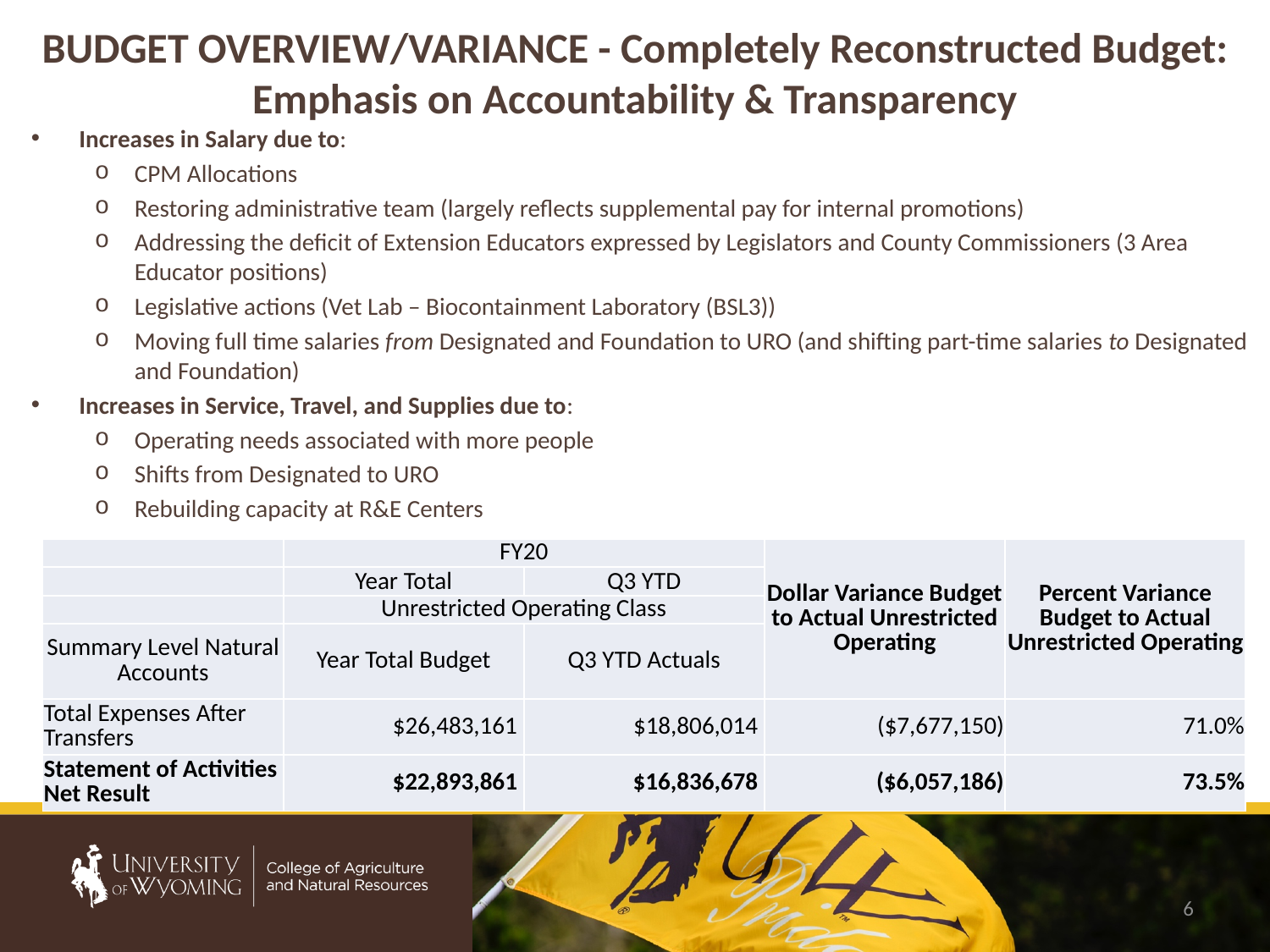

# BUDGET OVERVIEW/VARIANCE - Completely Reconstructed Budget: Emphasis on Accountability & Transparency
Increases in Salary due to:
CPM Allocations
Restoring administrative team (largely reflects supplemental pay for internal promotions)
Addressing the deficit of Extension Educators expressed by Legislators and County Commissioners (3 Area Educator positions)
Legislative actions (Vet Lab – Biocontainment Laboratory (BSL3))
Moving full time salaries from Designated and Foundation to URO (and shifting part-time salaries to Designated and Foundation)
Increases in Service, Travel, and Supplies due to:
Operating needs associated with more people
Shifts from Designated to URO
Rebuilding capacity at R&E Centers
|  | FY20 |  | Dollar Variance Budget to Actual Unrestricted Operating | Percent Variance Budget to Actual Unrestricted Operating |
| --- | --- | --- | --- | --- |
|  | Year Total | Q3 YTD |  |  |
|  | Unrestricted Operating Class |  |  |  |
| Summary Level Natural Accounts | Year Total Budget | Q3 YTD Actuals |  |  |
| Total Expenses After Transfers | $26,483,161 | $18,806,014 | ($7,677,150) | 71.0% |
| Statement of Activities Net Result | $22,893,861 | $16,836,678 | ($6,057,186) | 73.5% |

6